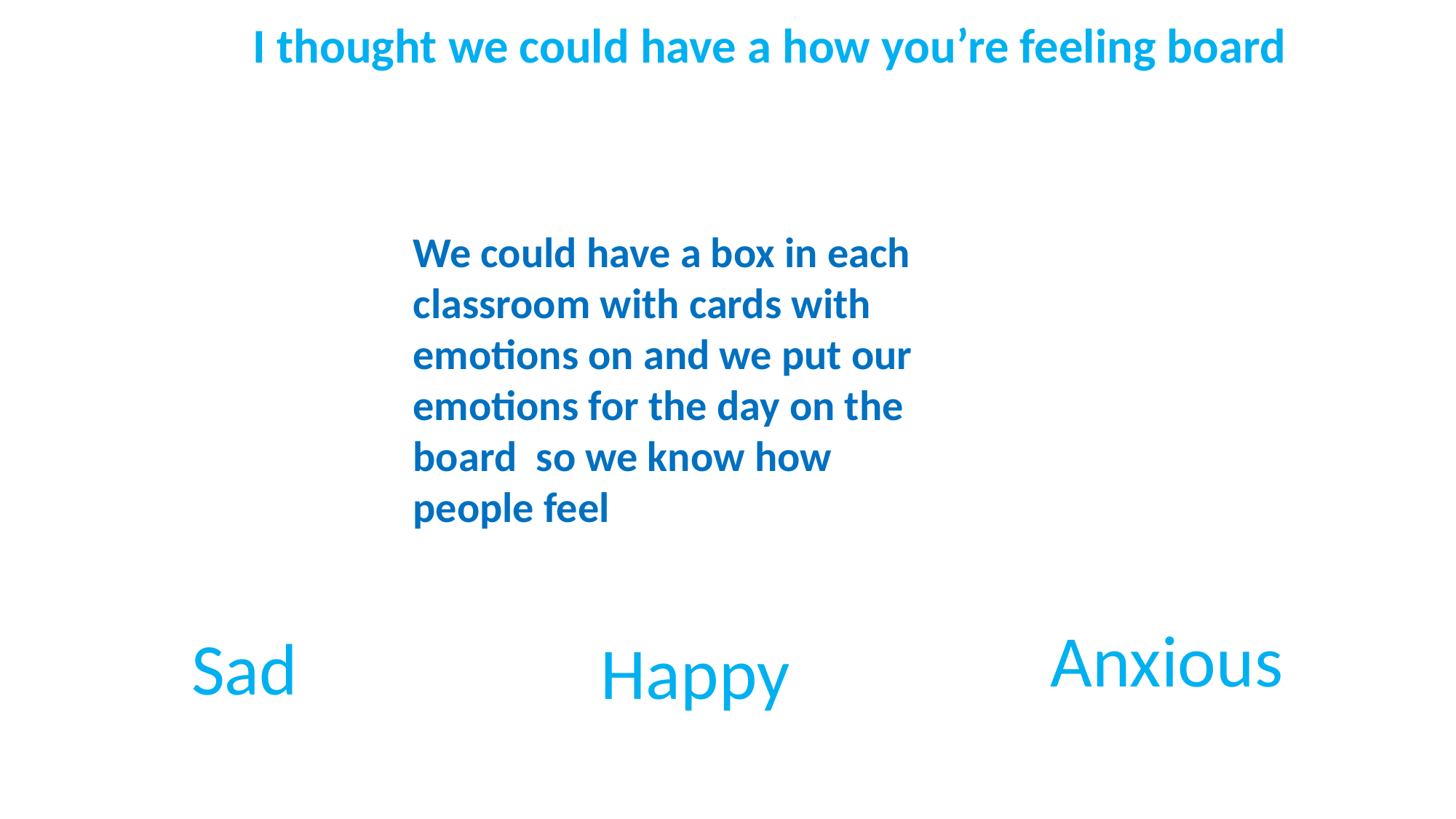

I thought we could have a how you’re feeling board

We could have a box in each classroom with cards with emotions on and we put our emotions for the day on the board  so we know how people feel
Anxious
Sad
Happy